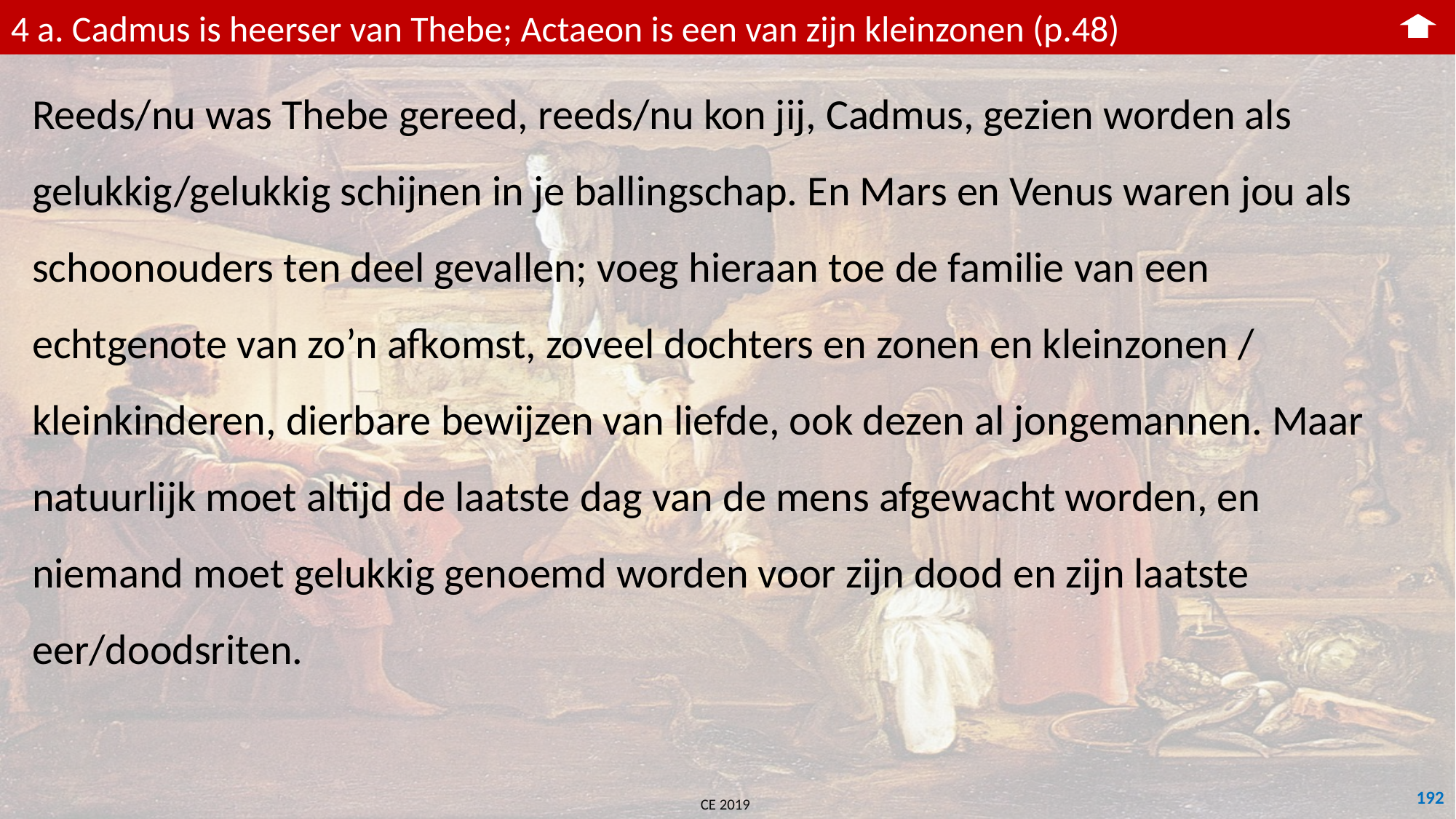

4 a. Cadmus is heerser van Thebe; Actaeon is een van zijn kleinzonen (p.48)

Reeds/nu was Thebe gereed, reeds/nu kon jij, Cadmus, gezien worden als gelukkig/gelukkig schijnen in je ballingschap. En Mars en Venus waren jou als schoonouders ten deel gevallen; voeg hieraan toe de familie van een echtgenote van zo’n afkomst, zoveel dochters en zonen en kleinzonen / kleinkinderen, dierbare bewijzen van liefde, ook dezen al jongemannen. Maar natuurlijk moet altijd de laatste dag van de mens afgewacht worden, en niemand moet gelukkig genoemd worden voor zijn dood en zijn laatste eer/doodsriten.
192
CE 2019